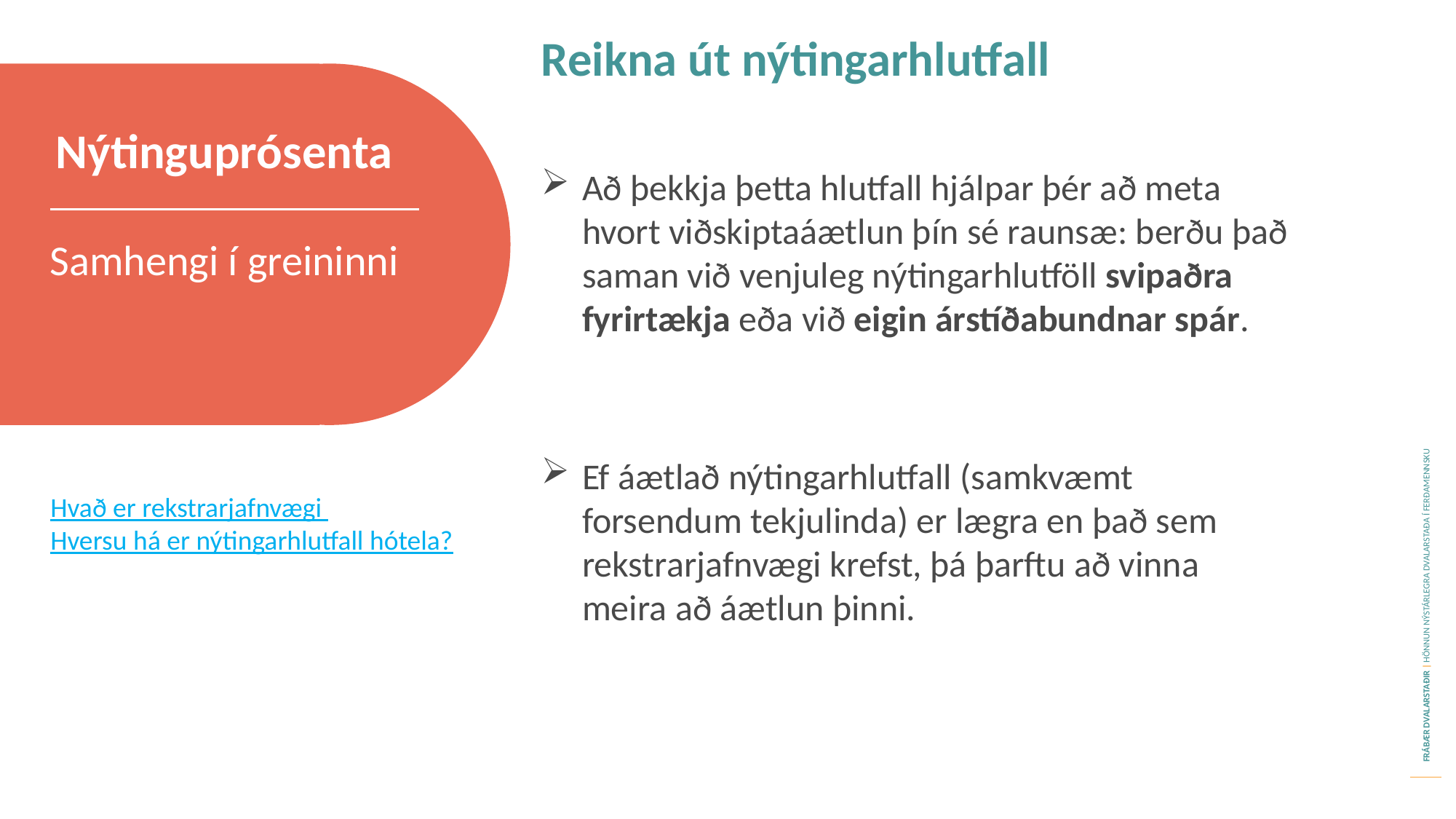

Reikna út nýtingarhlutfall

Að þekkja þetta hlutfall hjálpar þér að meta hvort viðskiptaáætlun þín sé raunsæ: berðu það saman við venjuleg nýtingarhlutföll svipaðra fyrirtækja eða við eigin árstíðabundnar spár.

Ef áætlað nýtingarhlutfall (samkvæmt forsendum tekjulinda) er lægra en það sem rekstrarjafnvægi krefst, þá þarftu að vinna meira að áætlun þinni.

Nýtinguprósenta

Samhengi í greininni
Hvað er rekstrarjafnvægi
Hversu há er nýtingarhlutfall hótela?